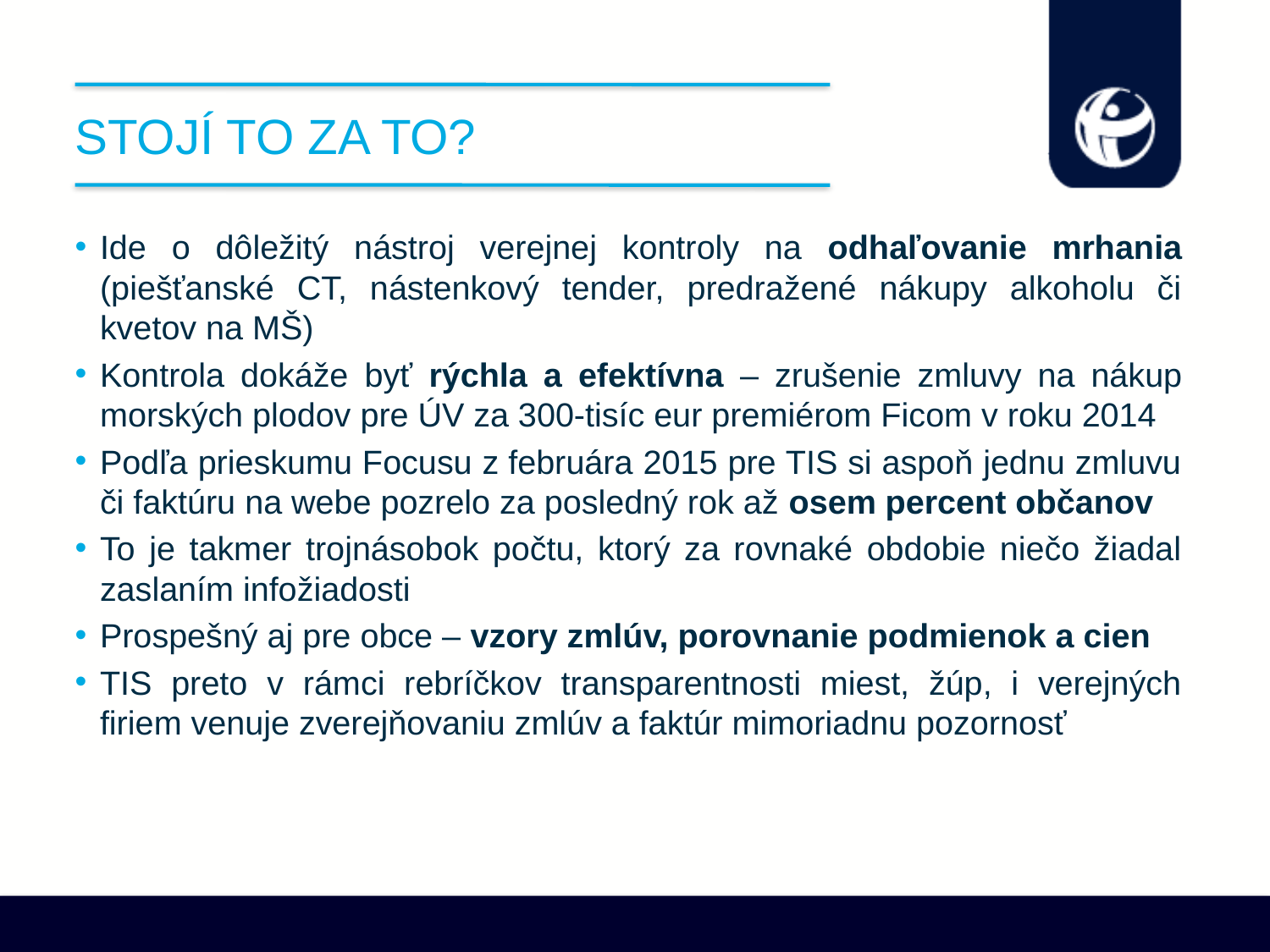

# Stojí to za to?
Ide o dôležitý nástroj verejnej kontroly na odhaľovanie mrhania (piešťanské CT, nástenkový tender, predražené nákupy alkoholu či kvetov na MŠ)
Kontrola dokáže byť rýchla a efektívna – zrušenie zmluvy na nákup morských plodov pre ÚV za 300-tisíc eur premiérom Ficom v roku 2014
Podľa prieskumu Focusu z februára 2015 pre TIS si aspoň jednu zmluvu či faktúru na webe pozrelo za posledný rok až osem percent občanov
To je takmer trojnásobok počtu, ktorý za rovnaké obdobie niečo žiadal zaslaním infožiadosti
Prospešný aj pre obce – vzory zmlúv, porovnanie podmienok a cien
TIS preto v rámci rebríčkov transparentnosti miest, žúp, i verejných firiem venuje zverejňovaniu zmlúv a faktúr mimoriadnu pozornosť